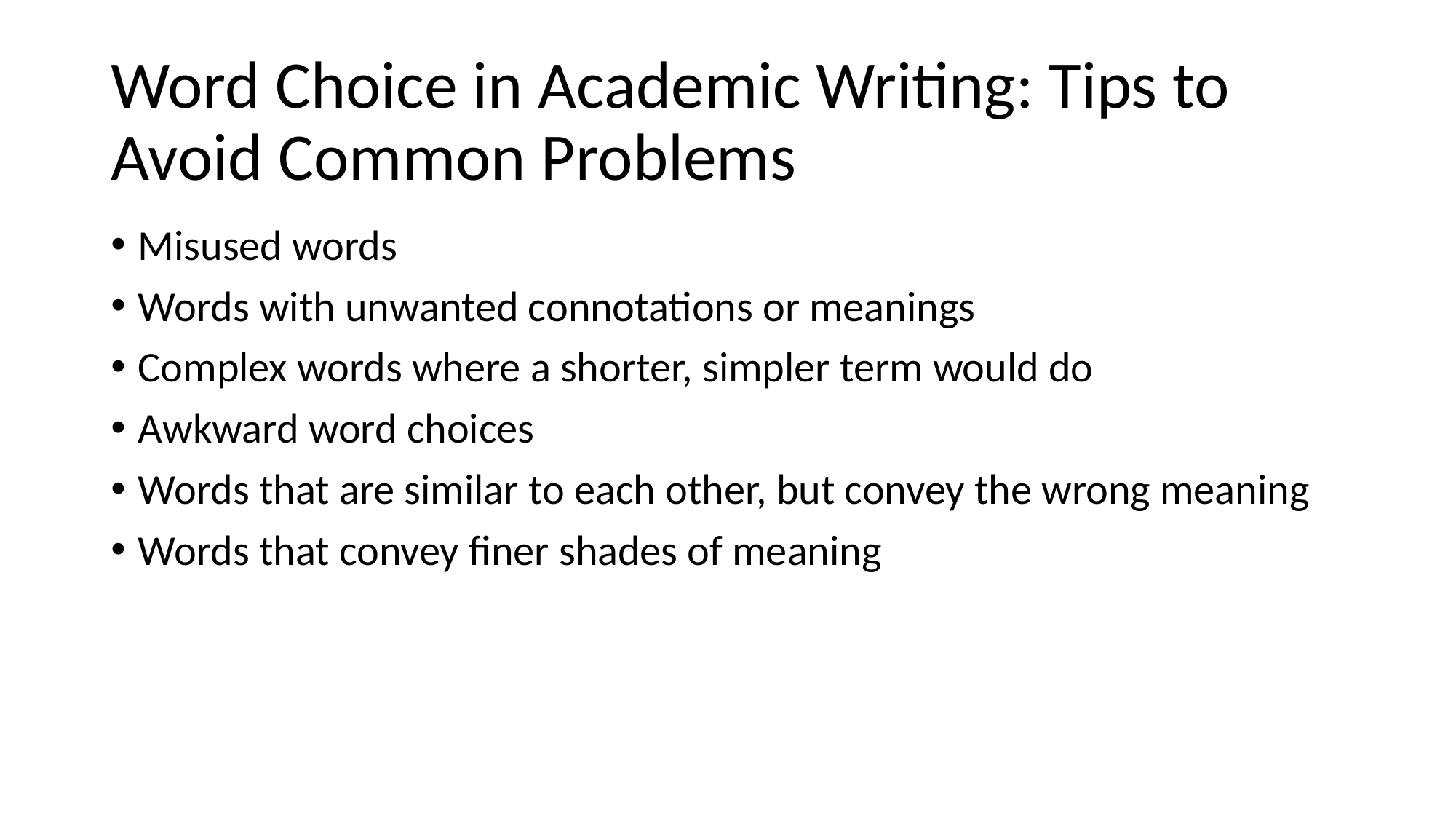

# Word Choice in Academic Writing: Tips to Avoid Common Problems
Misused words
Words with unwanted connotations or meanings
Complex words where a shorter, simpler term would do
Awkward word choices
Words that are similar to each other, but convey the wrong meaning
Words that convey finer shades of meaning